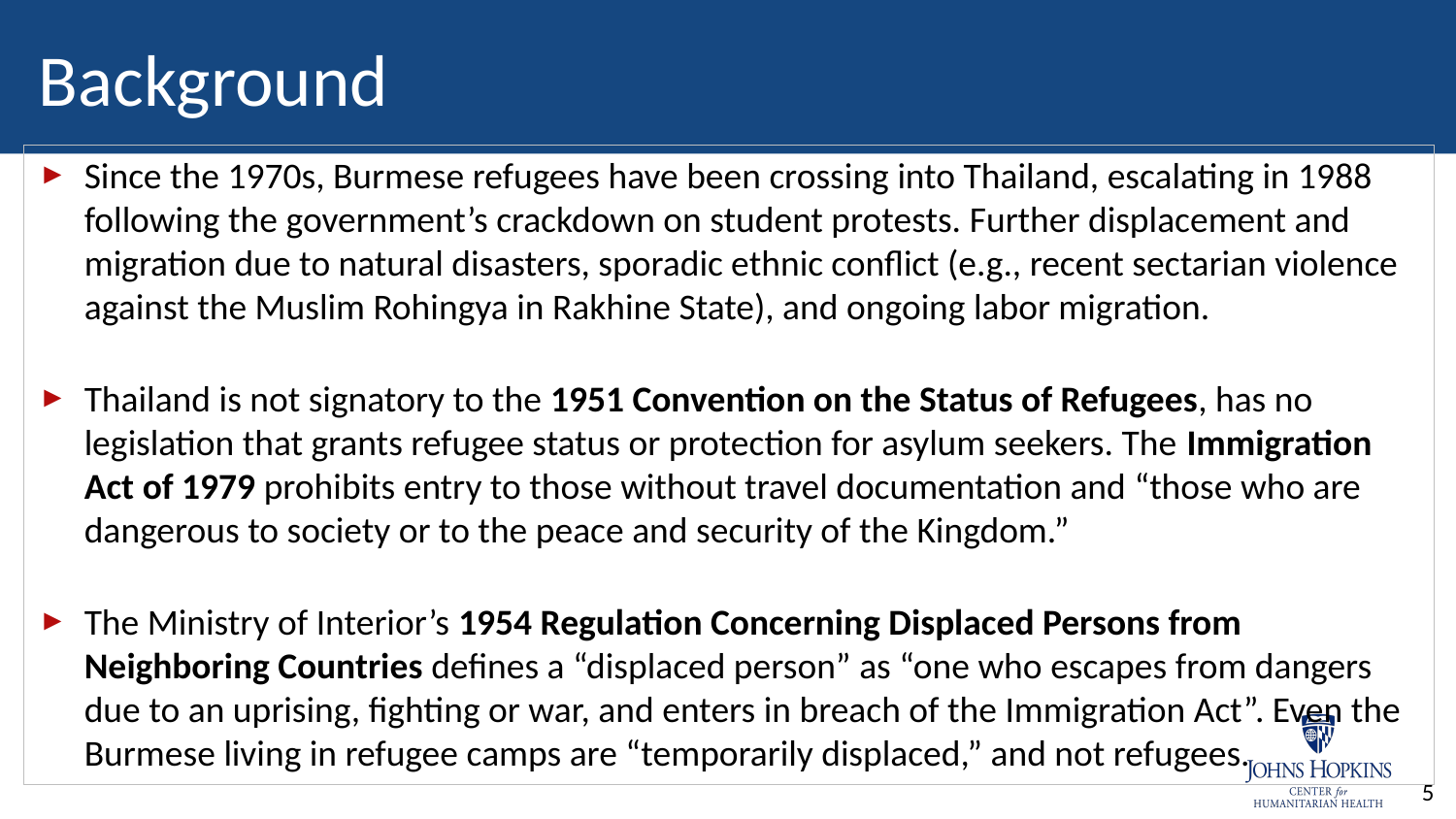

# Background
Since the 1970s, Burmese refugees have been crossing into Thailand, escalating in 1988 following the government’s crackdown on student protests. Further displacement and migration due to natural disasters, sporadic ethnic conflict (e.g., recent sectarian violence against the Muslim Rohingya in Rakhine State), and ongoing labor migration.
Thailand is not signatory to the 1951 Convention on the Status of Refugees, has no legislation that grants refugee status or protection for asylum seekers. The Immigration Act of 1979 prohibits entry to those without travel documentation and “those who are dangerous to society or to the peace and security of the Kingdom.”
The Ministry of Interior’s 1954 Regulation Concerning Displaced Persons from Neighboring Countries defines a “displaced person” as “one who escapes from dangers due to an uprising, fighting or war, and enters in breach of the Immigration Act”. Even the Burmese living in refugee camps are “temporarily displaced,” and not refugees.